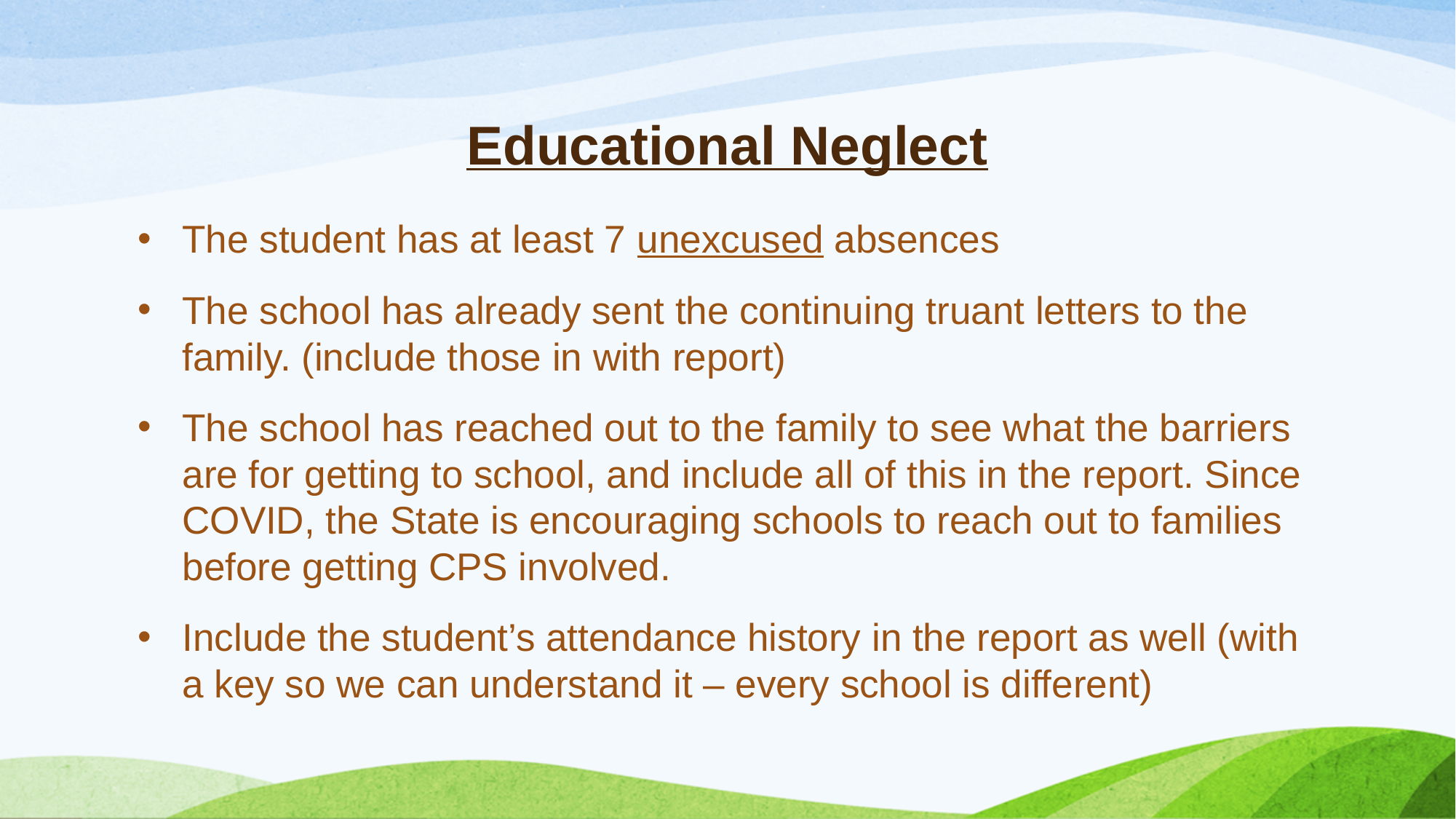

# Educational Neglect
The student has at least 7 unexcused absences
The school has already sent the continuing truant letters to the family. (include those in with report)
The school has reached out to the family to see what the barriers are for getting to school, and include all of this in the report. Since COVID, the State is encouraging schools to reach out to families before getting CPS involved.
Include the student’s attendance history in the report as well (with a key so we can understand it – every school is different)